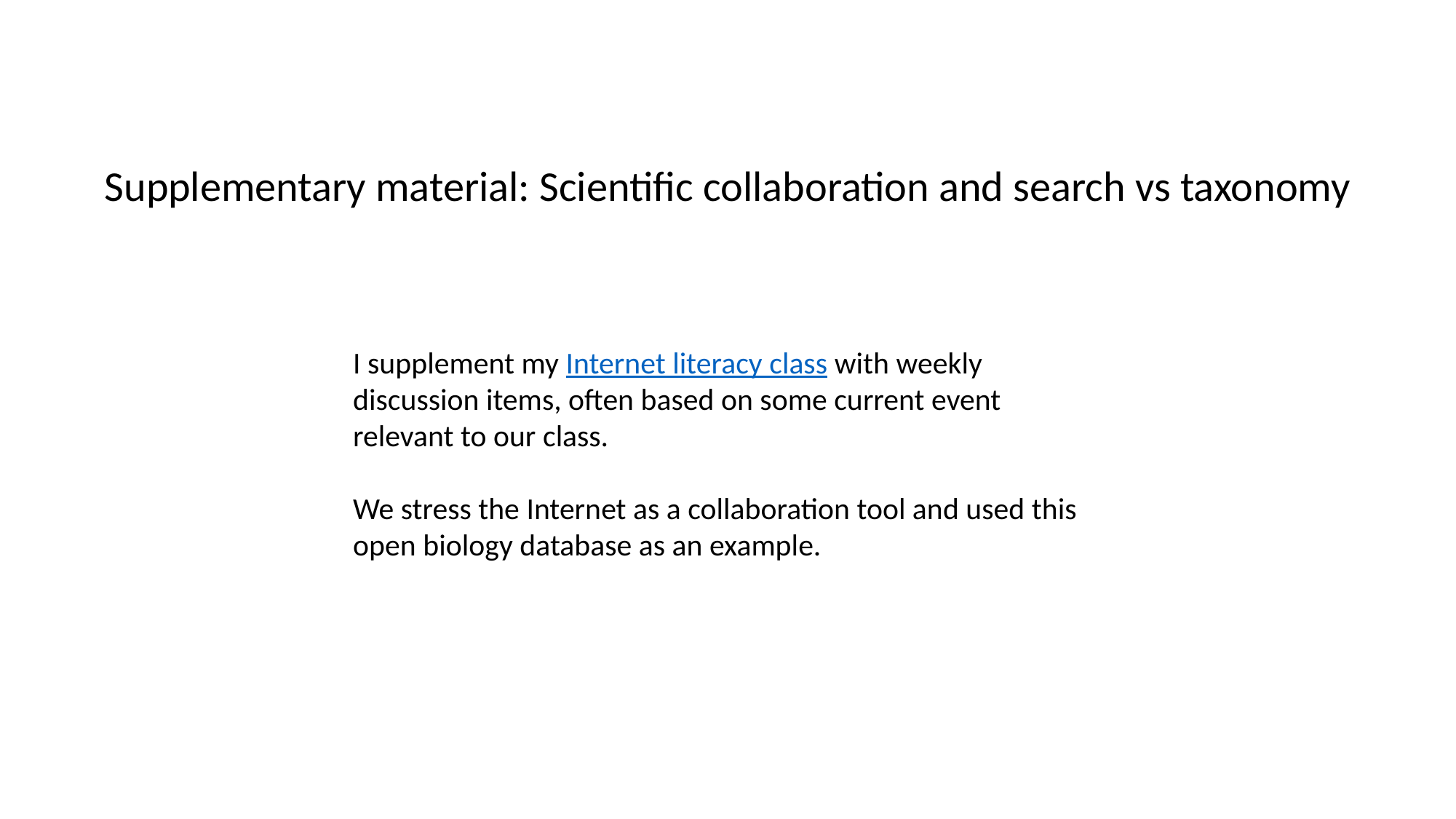

Supplementary material: Scientific collaboration and search vs taxonomy
I supplement my Internet literacy class with weekly discussion items, often based on some current event relevant to our class.

We stress the Internet as a collaboration tool and used this open biology database as an example.